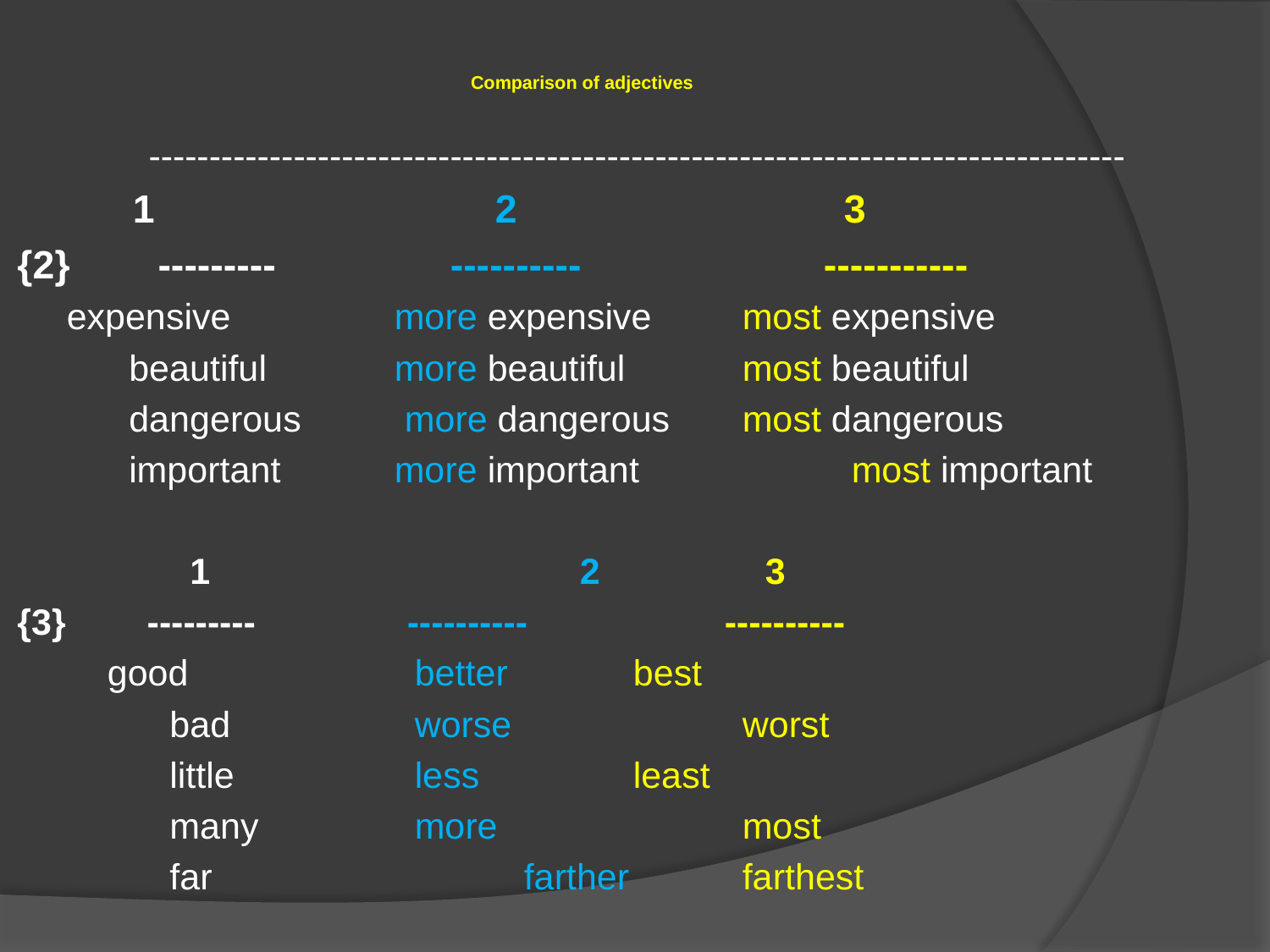

# Comparison of adjectives
---------------------------------------------------------------------------------
 		      1	                             2		                     3
{2}        ---------	               ----------                      -----------
		expensive	 	more expensive	  most expensive
           beautiful        		more beautiful  	  most beautiful
           dangerous  		 more dangerous 	  most dangerous
           important       		more important         	  most important

                 1	                             2		               3
{3}        ---------	            ----------       	           ----------
		    good  	      	  better 		  best
               bad                	  worse          		  worst
               little              	  less	          		  least
               many            	  more 	          		  most
               far                  	  farther         		  farthest